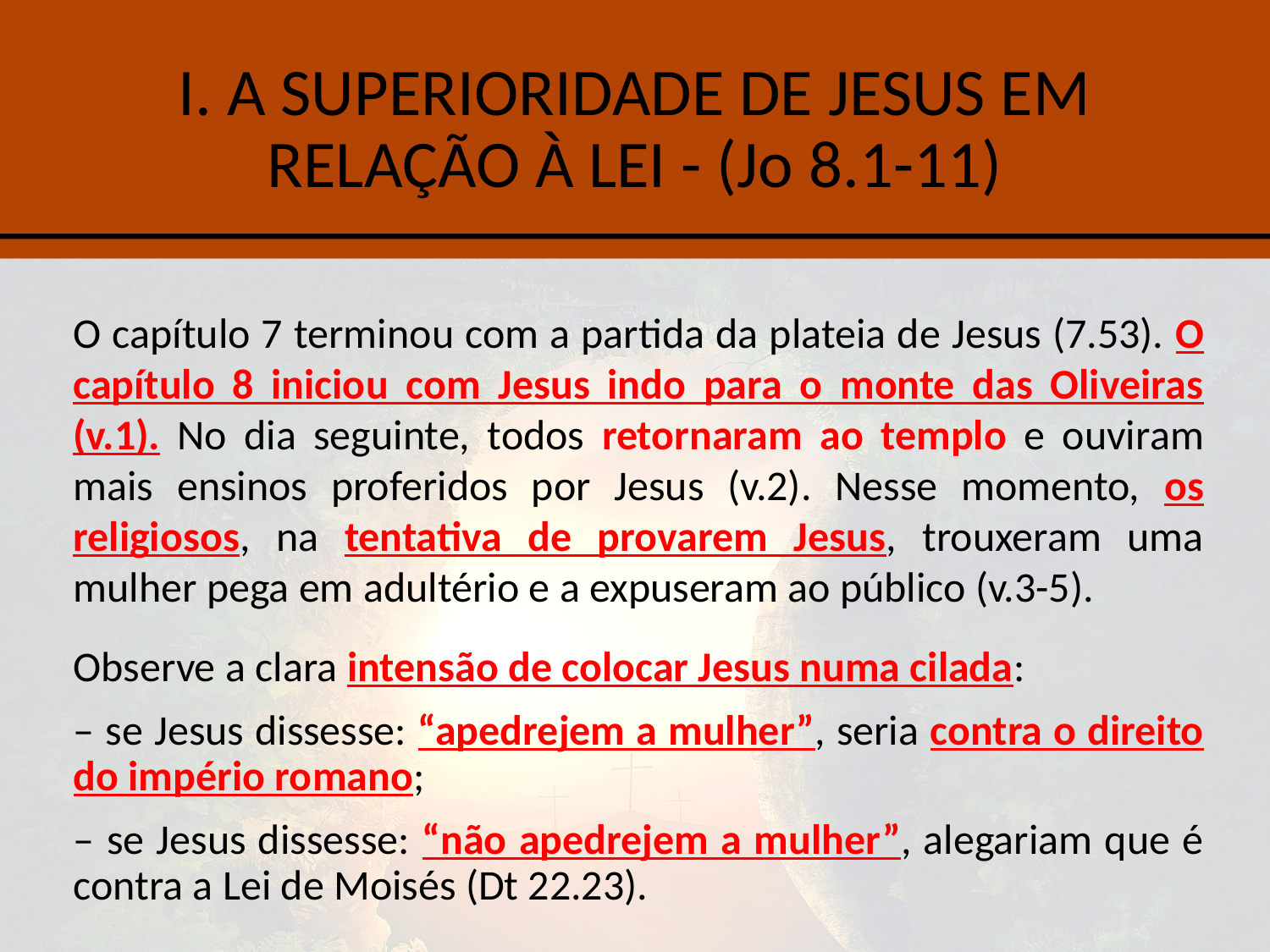

# I. A SUPERIORIDADE DE JESUS EM RELAÇÃO À LEI - (Jo 8.1-11)
O capítulo 7 terminou com a partida da plateia de Jesus (7.53). O capítulo 8 iniciou com Jesus indo para o monte das Oliveiras (v.1). No dia seguinte, todos retornaram ao templo e ouviram mais ensinos proferidos por Jesus (v.2). Nesse momento, os religiosos, na tentativa de provarem Jesus, trouxeram uma mulher pega em adultério e a expuseram ao público (v.3-5).
Observe a clara intensão de colocar Jesus numa cilada:
– se Jesus dissesse: “apedrejem a mulher”, seria contra o direito do império romano;
– se Jesus dissesse: “não apedrejem a mulher”, alegariam que é contra a Lei de Moisés (Dt 22.23).